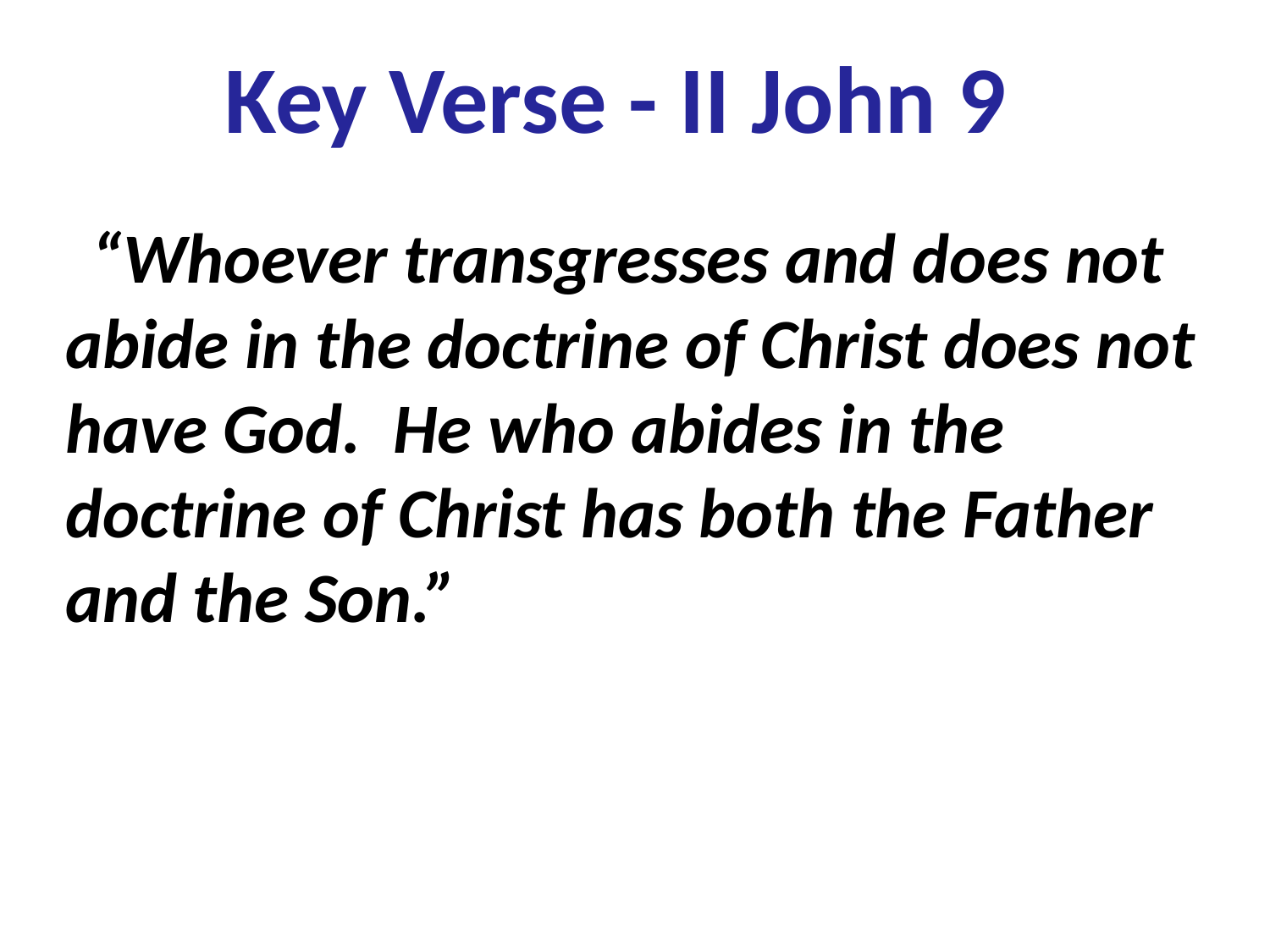

Key Verse - II John 9
  “Whoever transgresses and does not abide in the doctrine of Christ does not have God.  He who abides in the doctrine of Christ has both the Father and the Son.”